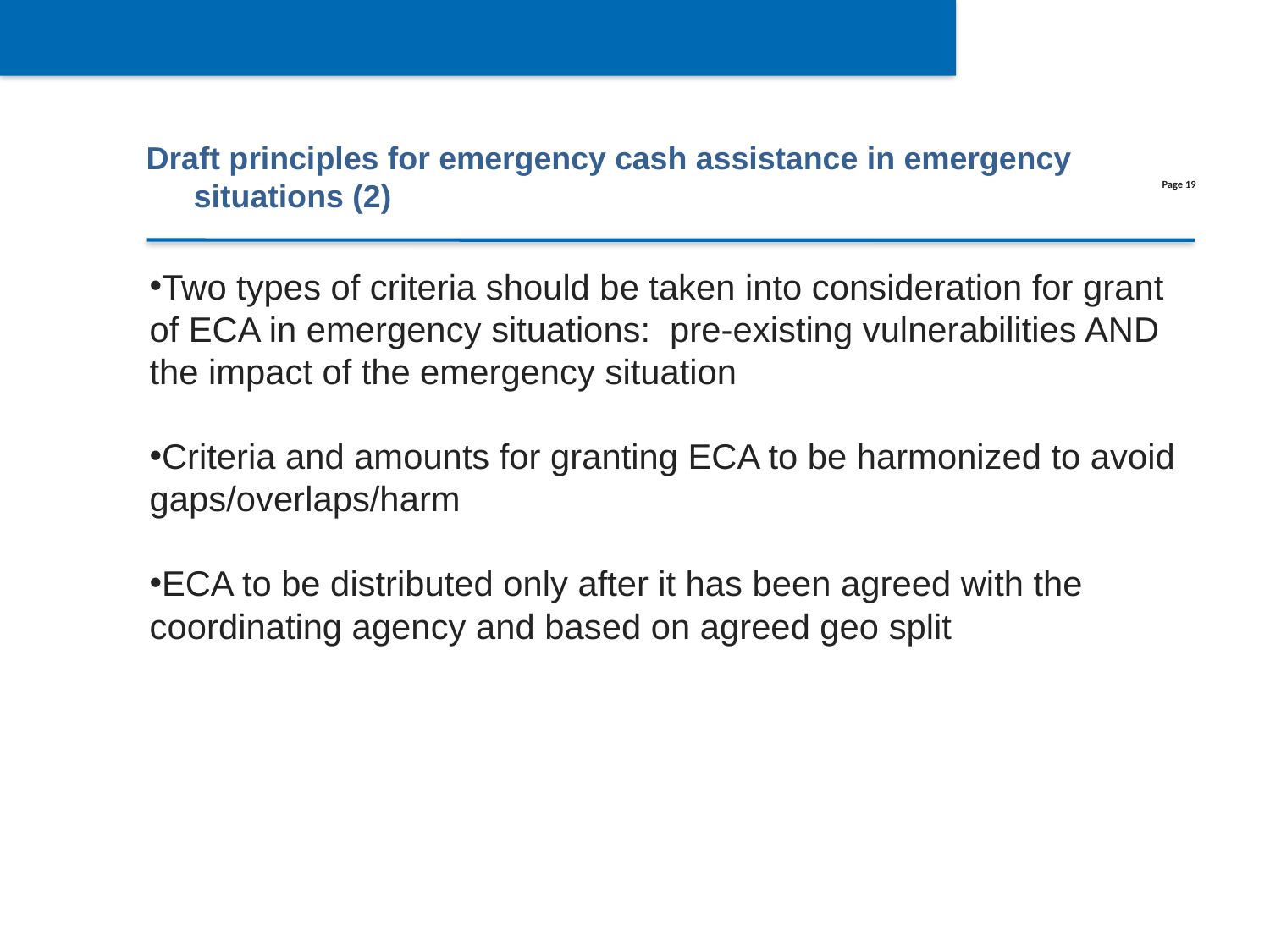

Draft principles for emergency cash assistance in emergency situations (2)
Two types of criteria should be taken into consideration for grant of ECA in emergency situations:  pre-existing vulnerabilities AND the impact of the emergency situation

Criteria and amounts for granting ECA to be harmonized to avoid gaps/overlaps/harm

ECA to be distributed only after it has been agreed with the coordinating agency and based on agreed geo split